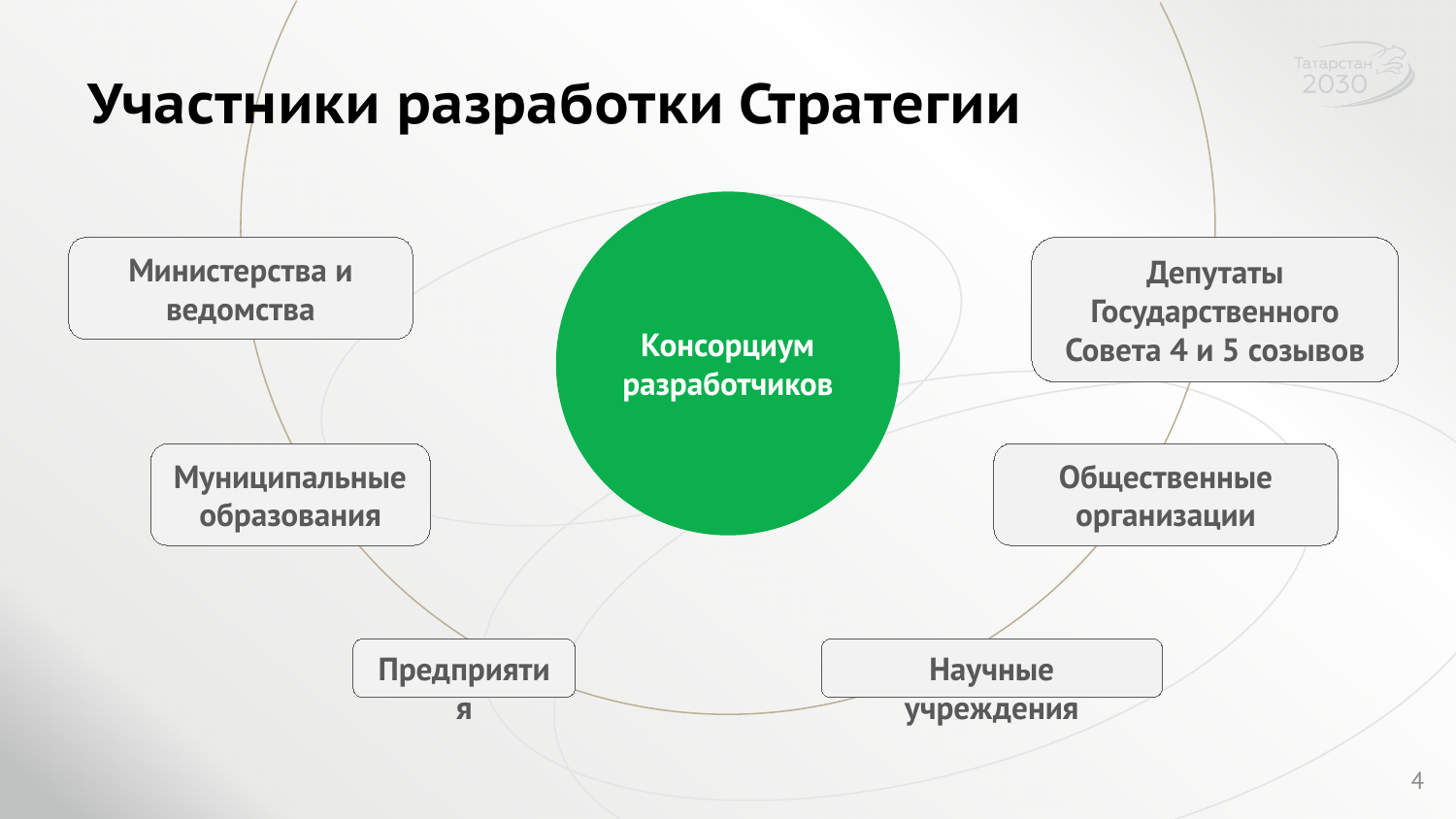

# Участники разработки Стратегии
Консорциум разработчиков
Министерства и ведомства
Депутаты Государственного Совета 4 и 5 созывов
Муниципальные
образования
Общественные организации
Научные учреждения
Предприятия
4